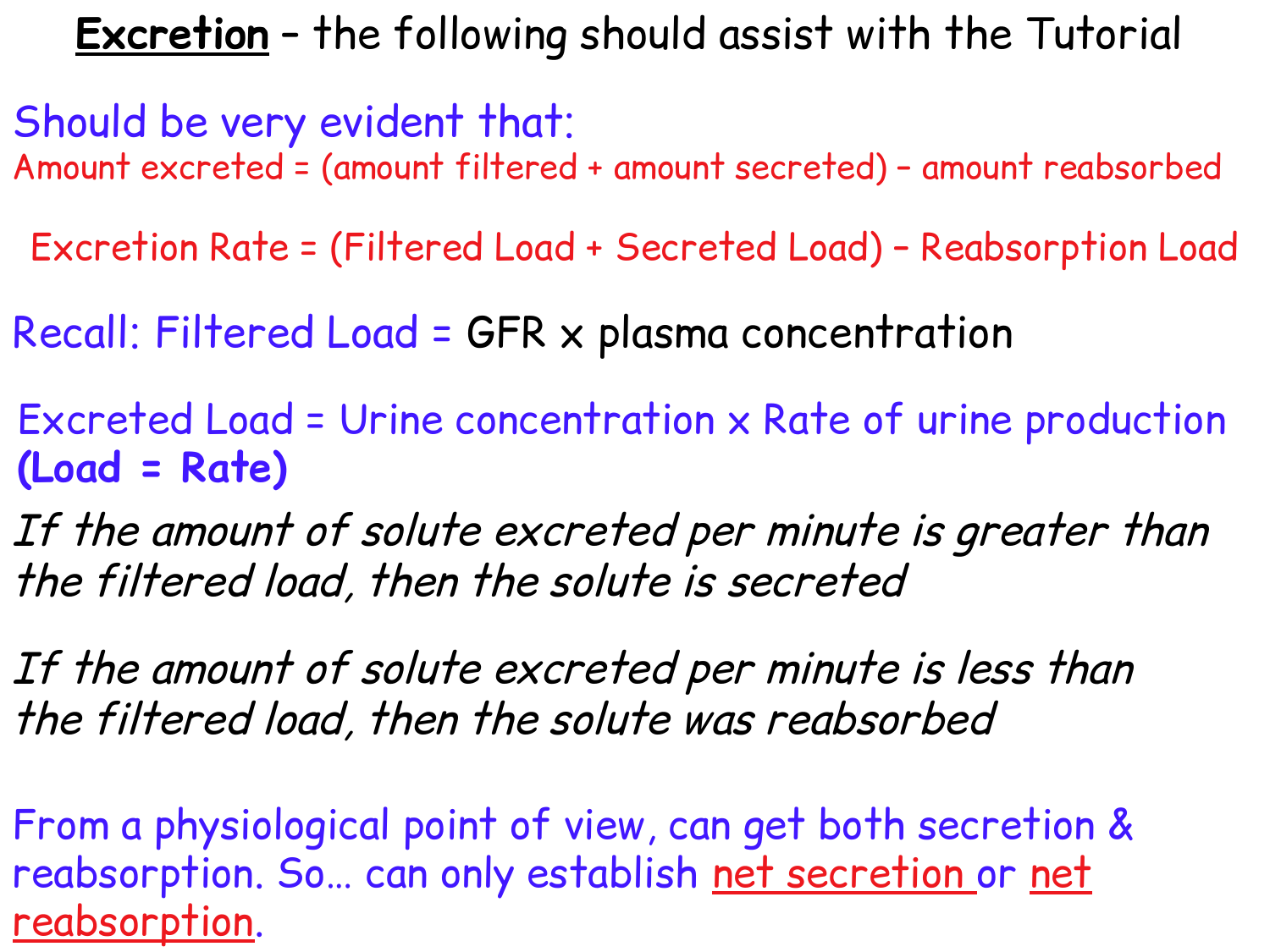

Excretion – the following should assist with the Tutorial
Should be very evident that:
Amount excreted = (amount filtered + amount secreted) – amount reabsorbed
Excretion Rate = (Filtered Load + Secreted Load) – Reabsorption Load
Recall: Filtered Load = GFR x plasma concentration
Excreted Load = Urine concentration x Rate of urine production
(Load = Rate)
If the amount of solute excreted per minute is greater than the filtered load, then the solute is secreted
If the amount of solute excreted per minute is less than the filtered load, then the solute was reabsorbed
From a physiological point of view, can get both secretion & reabsorption. So… can only establish net secretion or net reabsorption.